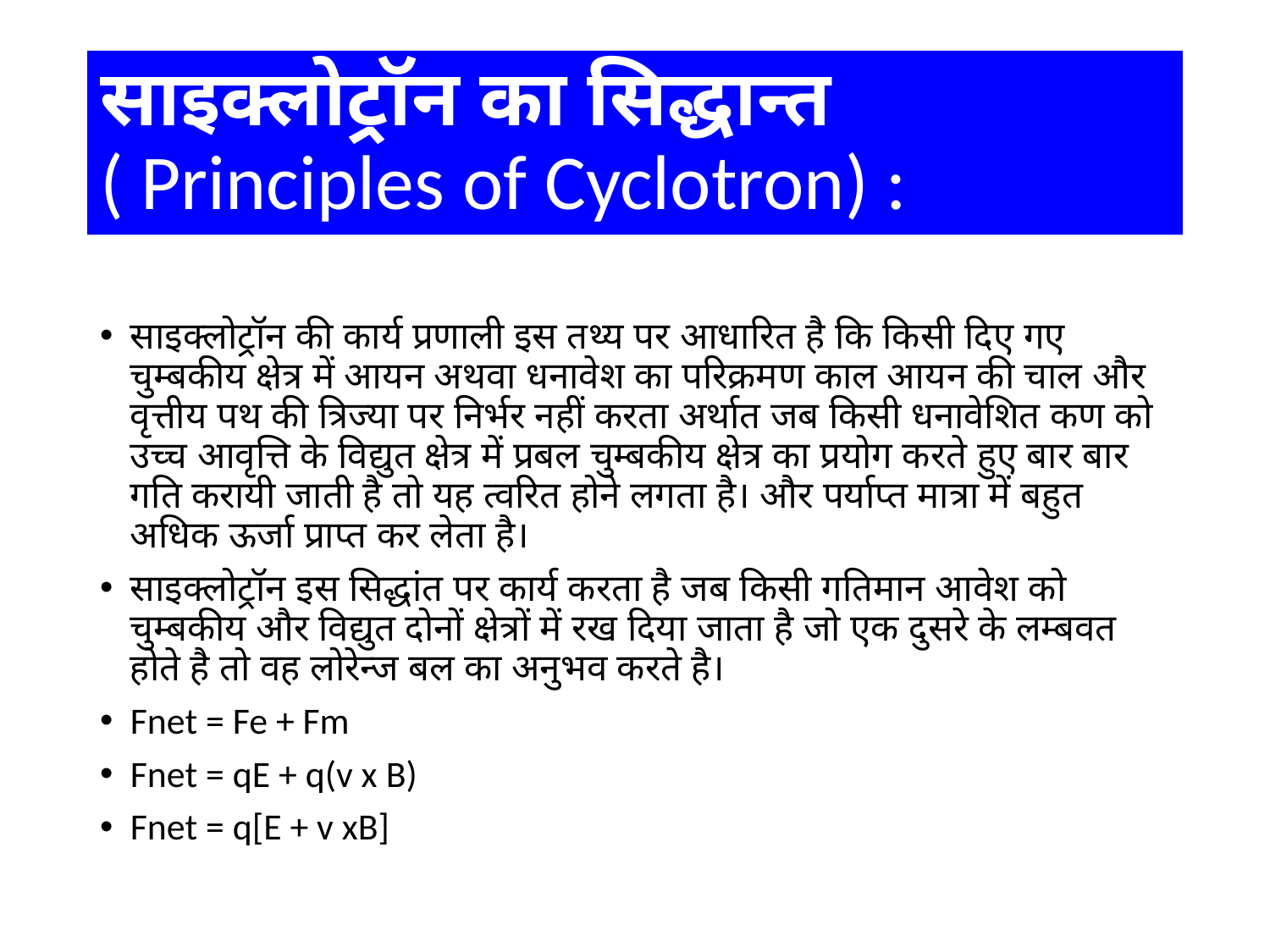

# साइक्लोट्रॉन का सिद्धान्त ( Principles of Cyclotron) :

साइक्लोट्रॉन की कार्य प्रणाली इस तथ्य पर आधारित है कि किसी दिए गए चुम्बकीय क्षेत्र में आयन अथवा धनावेश का परिक्रमण काल आयन की चाल और वृत्तीय पथ की त्रिज्या पर निर्भर नहीं करता अर्थात जब किसी धनावेशित कण को उच्च आवृत्ति के विद्युत क्षेत्र में प्रबल चुम्बकीय क्षेत्र का प्रयोग करते हुए बार बार गति करायी जाती है तो यह त्वरित होने लगता है। और पर्याप्त मात्रा में बहुत अधिक ऊर्जा प्राप्त कर लेता है।
साइक्लोट्रॉन इस सिद्धांत पर कार्य करता है जब किसी गतिमान आवेश को चुम्बकीय और विद्युत दोनों क्षेत्रों में रख दिया जाता है जो एक दुसरे के लम्बवत होते है तो वह लोरेन्ज बल का अनुभव करते है।
Fnet = Fe + Fm
Fnet = qE + q(v x B)
Fnet = q[E + v xB]